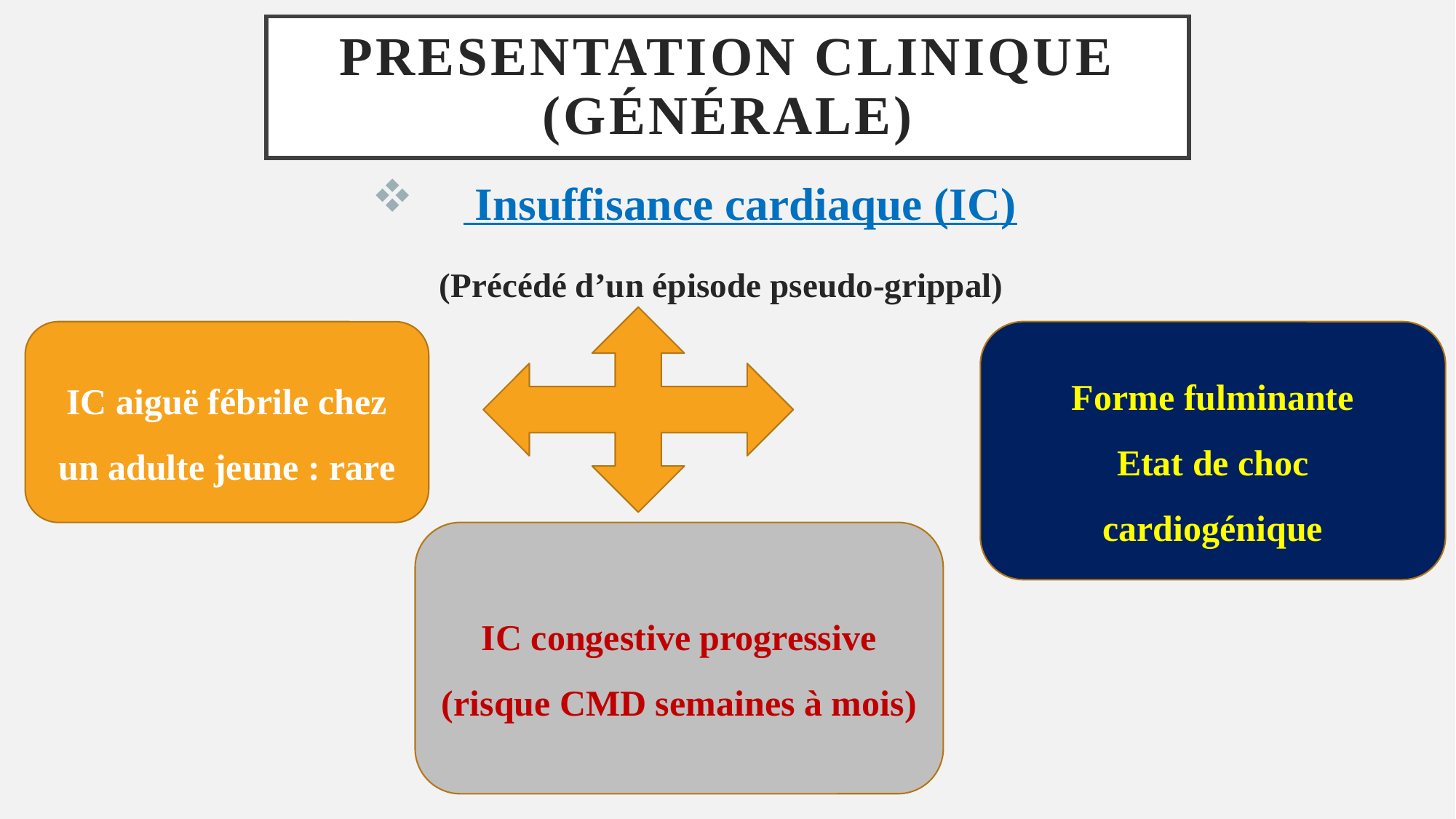

# PRESENTATION CLINIQUE (Générale)
 Insuffisance cardiaque (IC)
(Précédé d’un épisode pseudo-grippal)

IC aiguë fébrile chez un adulte jeune : rare
Forme fulminante
Etat de choc cardiogénique
IC congestive progressive (risque CMD semaines à mois)